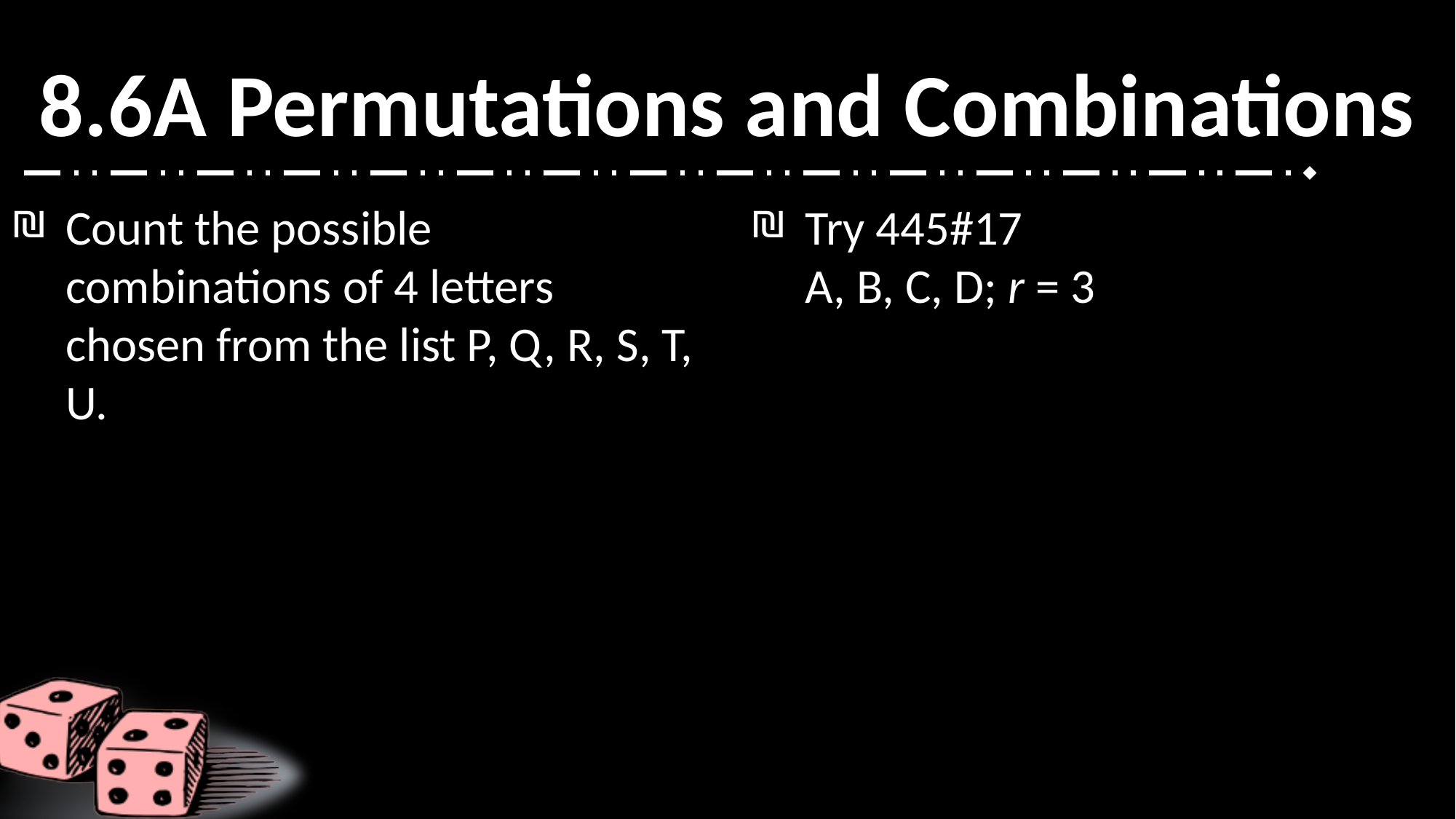

# 8.6A Permutations and Combinations
Count the possible combinations of 4 letters chosen from the list P, Q, R, S, T, U.

Try 445#17
A, B, C, D; r = 3